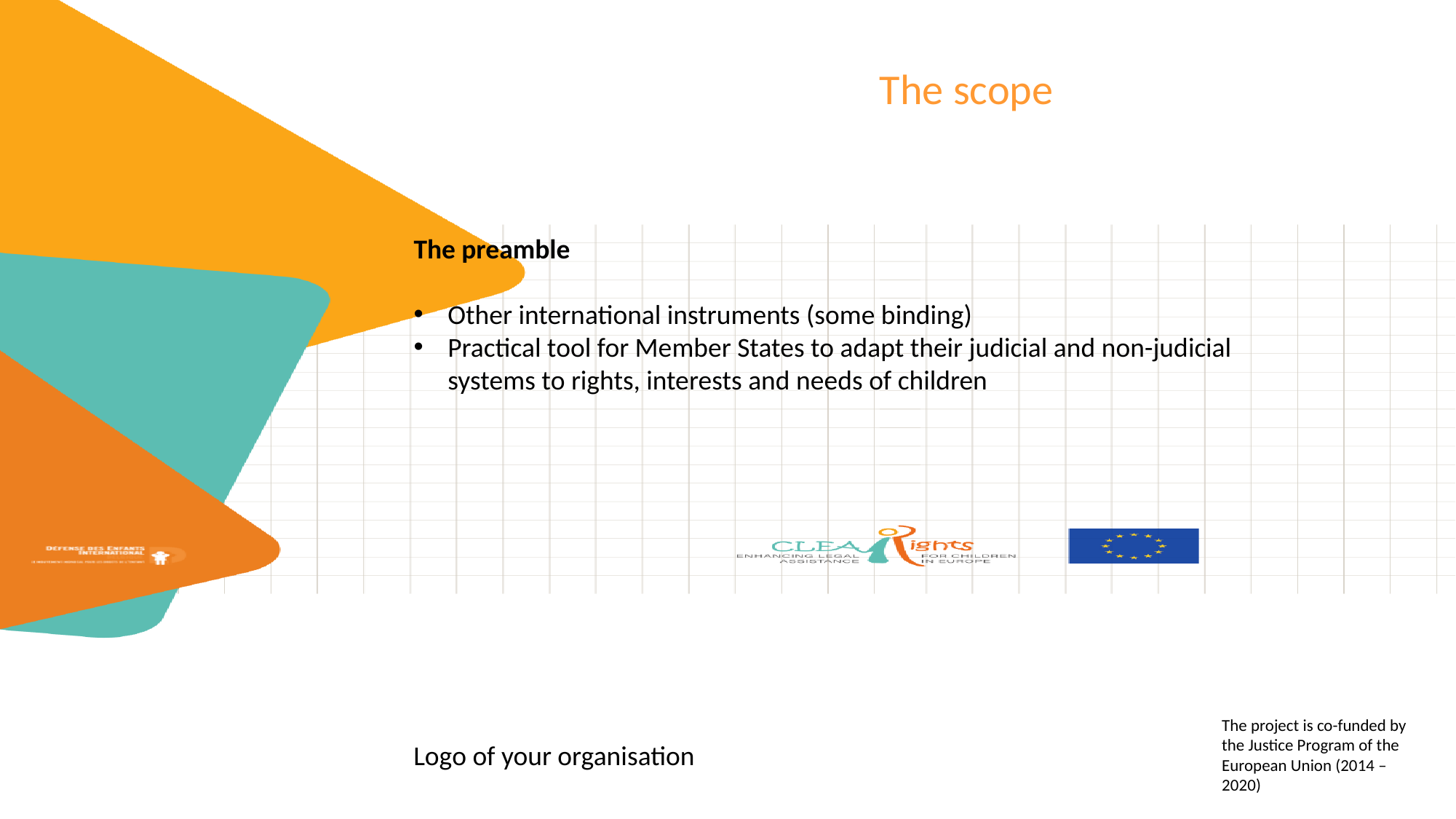

The scope
The preamble

Other international instruments (some binding)
Practical tool for Member States to adapt their judicial and non-judicial systems to rights, interests and needs of children
The project is co-funded by the Justice Program of the European Union (2014 – 2020)
Logo of your organisation